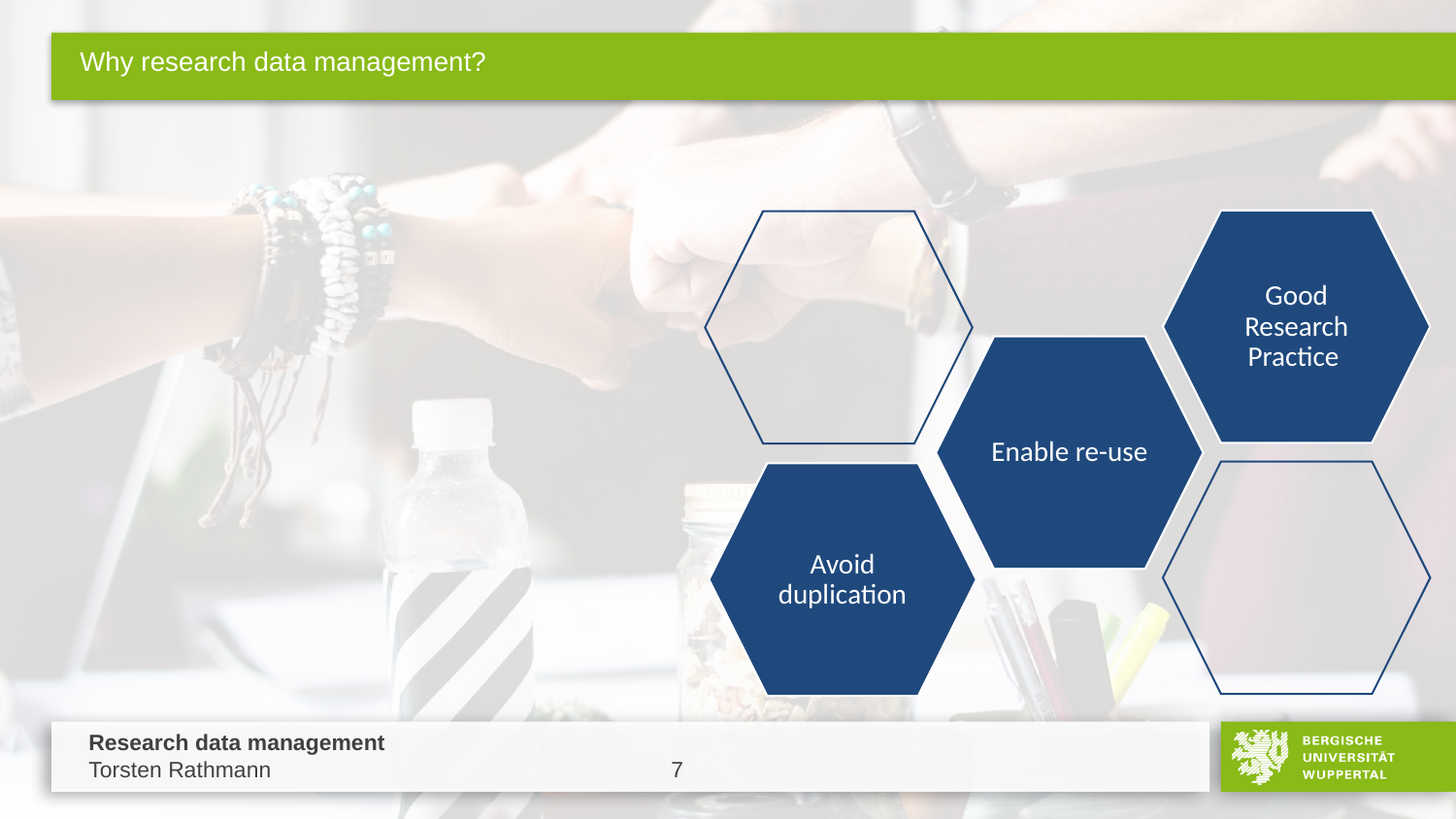

Avoid duplication

Enable re-use

Good Research Practice

# Why research data management?